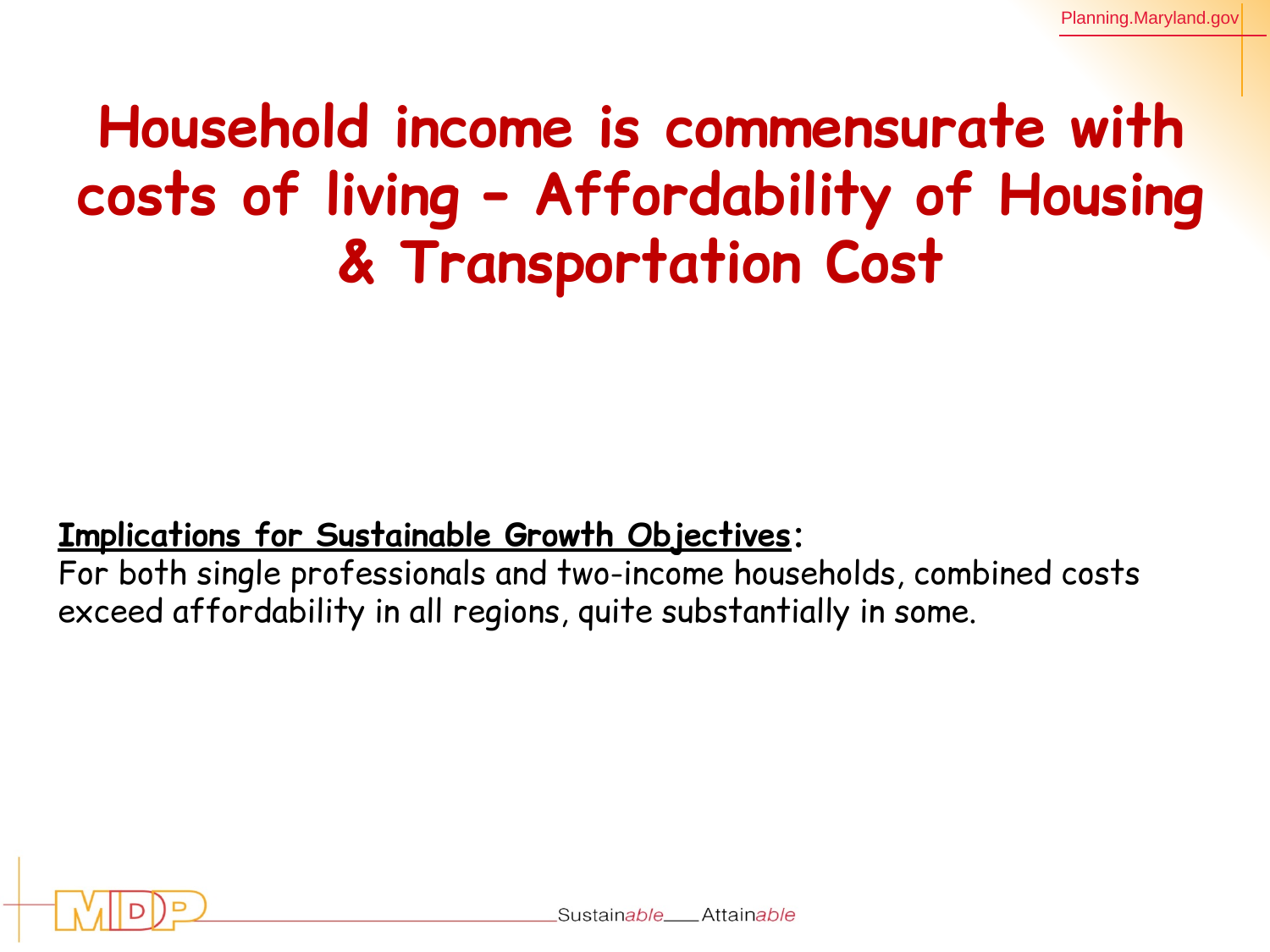

Household income is commensurate with costs of living – Affordability of Housing & Transportation Cost
Implications for Sustainable Growth Objectives:
For both single professionals and two-income households, combined costs exceed affordability in all regions, quite substantially in some.